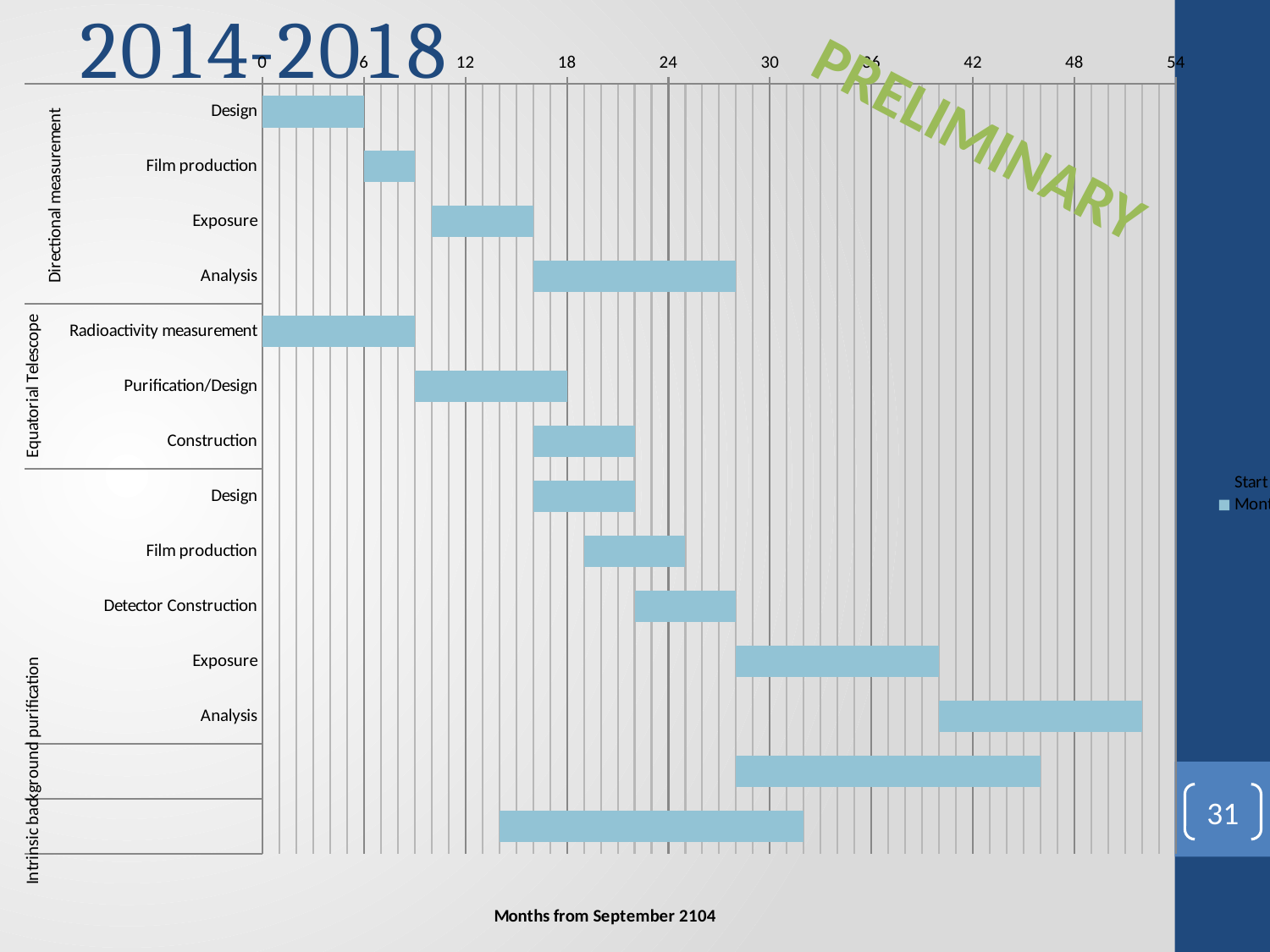

# 2014-2018

### Chart

| Category | Start date | Months to complete |
|---|---|---|
| Design | 0.0 | 6.0 |
| Film production | 6.0 | 3.0 |
| Exposure | 10.0 | 6.0 |
| Analysis | 16.0 | 12.0 |
| Radioactivity measurement | 0.0 | 9.0 |
| Purification/Design | 9.0 | 9.0 |
| Construction | 16.0 | 6.0 |
| Design | 16.0 | 6.0 |
| Film production | 19.0 | 6.0 |
| Detector Construction | 22.0 | 6.0 |
| Exposure | 28.0 | 12.0 |
| Analysis | 40.0 | 12.0 |
|  | 28.0 | 18.0 |
|  | 14.0 | 18.0 |
PRELIMINARY
31